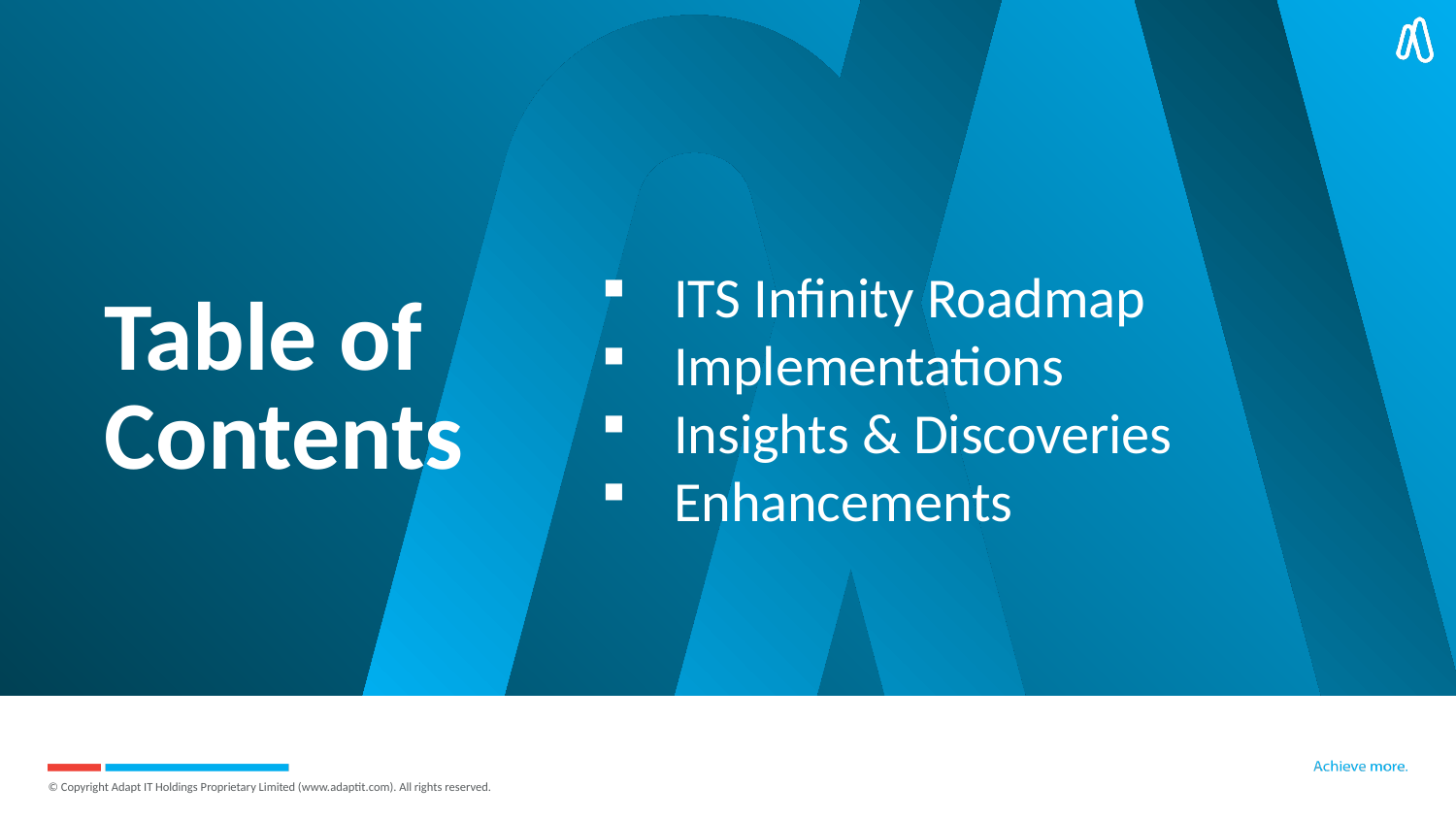

ITS Infinity Roadmap
Implementations
Insights & Discoveries
Enhancements